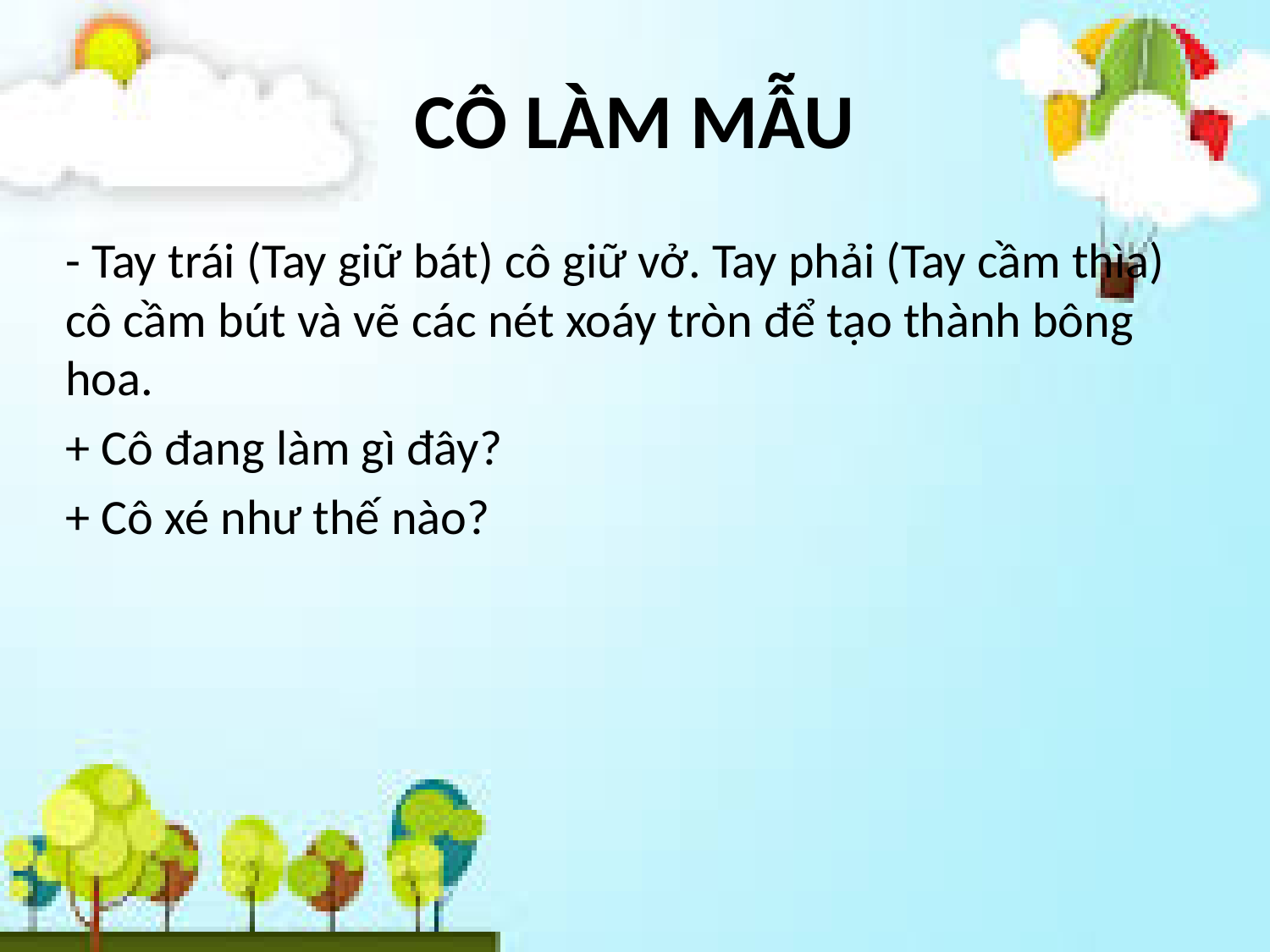

# CÔ LÀM MẪU
- Tay trái (Tay giữ bát) cô giữ vở. Tay phải (Tay cầm thìa) cô cầm bút và vẽ các nét xoáy tròn để tạo thành bông hoa.
+ Cô đang làm gì đây?
+ Cô xé như thế nào?